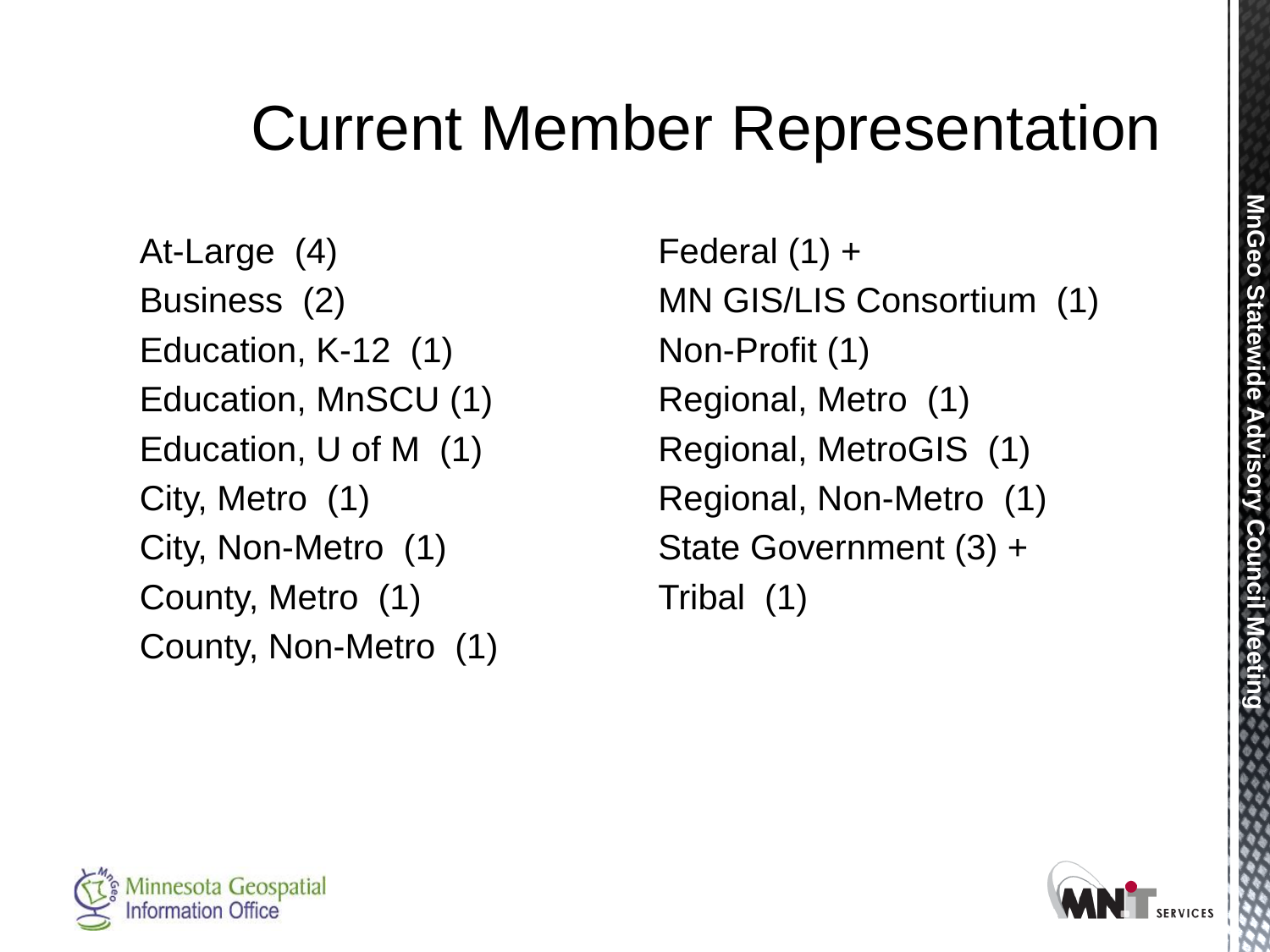

# Current Member Representation
At-Large  (4)
Business  (2)
Education, K-12  (1)
Education, MnSCU (1)
Education, U of M  (1)
City, Metro  (1)
City, Non-Metro  (1)
County, Metro  (1)
County, Non-Metro  (1)
Federal (1) +
MN GIS/LIS Consortium  (1)
Non-Profit (1)
Regional, Metro  (1)
Regional, MetroGIS  (1)
Regional, Non-Metro  (1)
State Government (3) +
Tribal  (1)